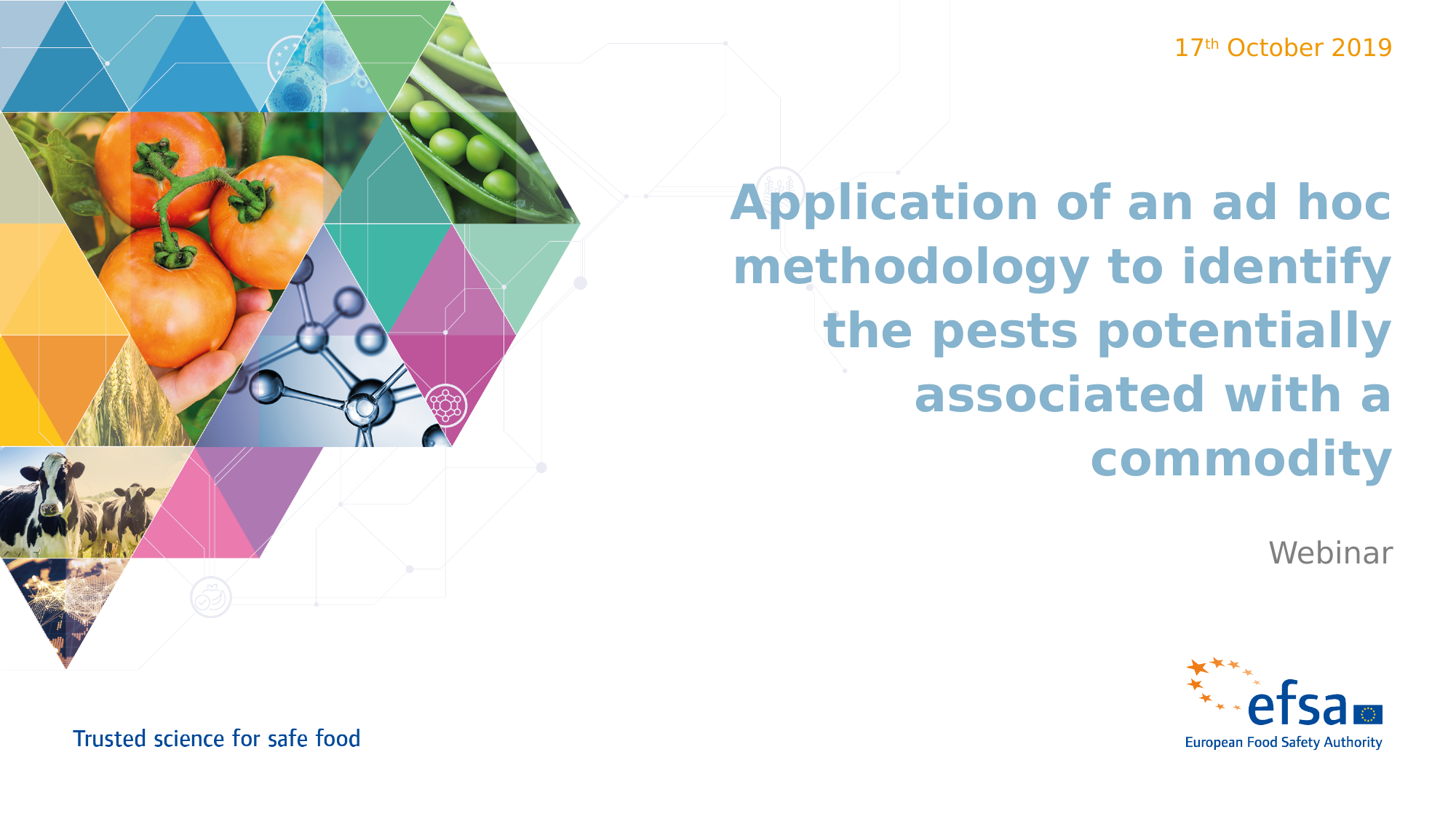

17th October 2019
Application of an ad hoc methodology to identify the pests potentially associated with a commodity
Webinar